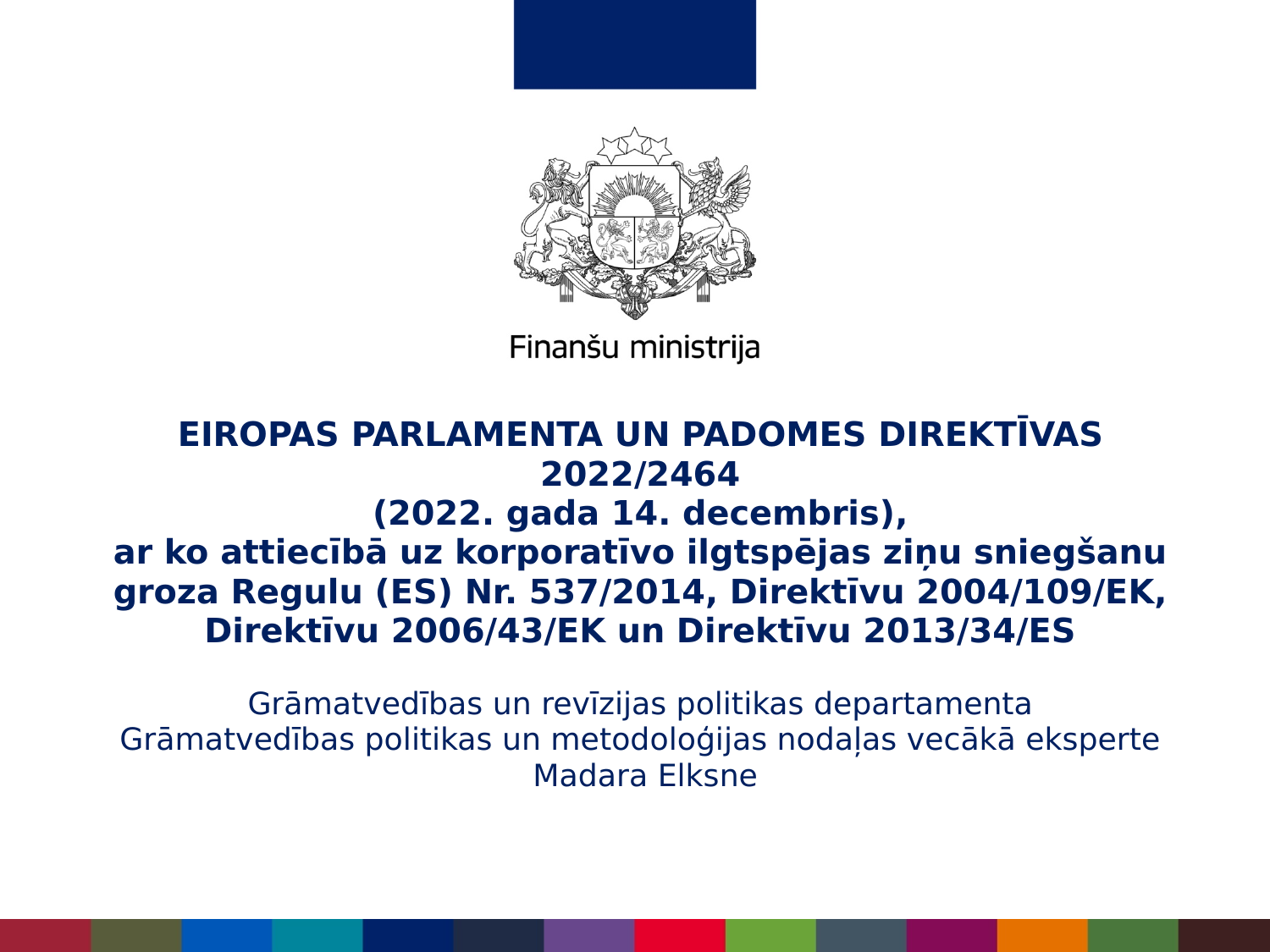

# EIROPAS PARLAMENTA UN PADOMES DIREKTĪVAS 2022/2464 (2022. gada 14. decembris), ar ko attiecībā uz korporatīvo ilgtspējas ziņu sniegšanu groza Regulu (ES) Nr. 537/2014, Direktīvu 2004/109/EK, Direktīvu 2006/43/EK un Direktīvu 2013/34/ES Grāmatvedības un revīzijas politikas departamenta Grāmatvedības politikas un metodoloģijas nodaļas vecākā eksperte Madara Elksne